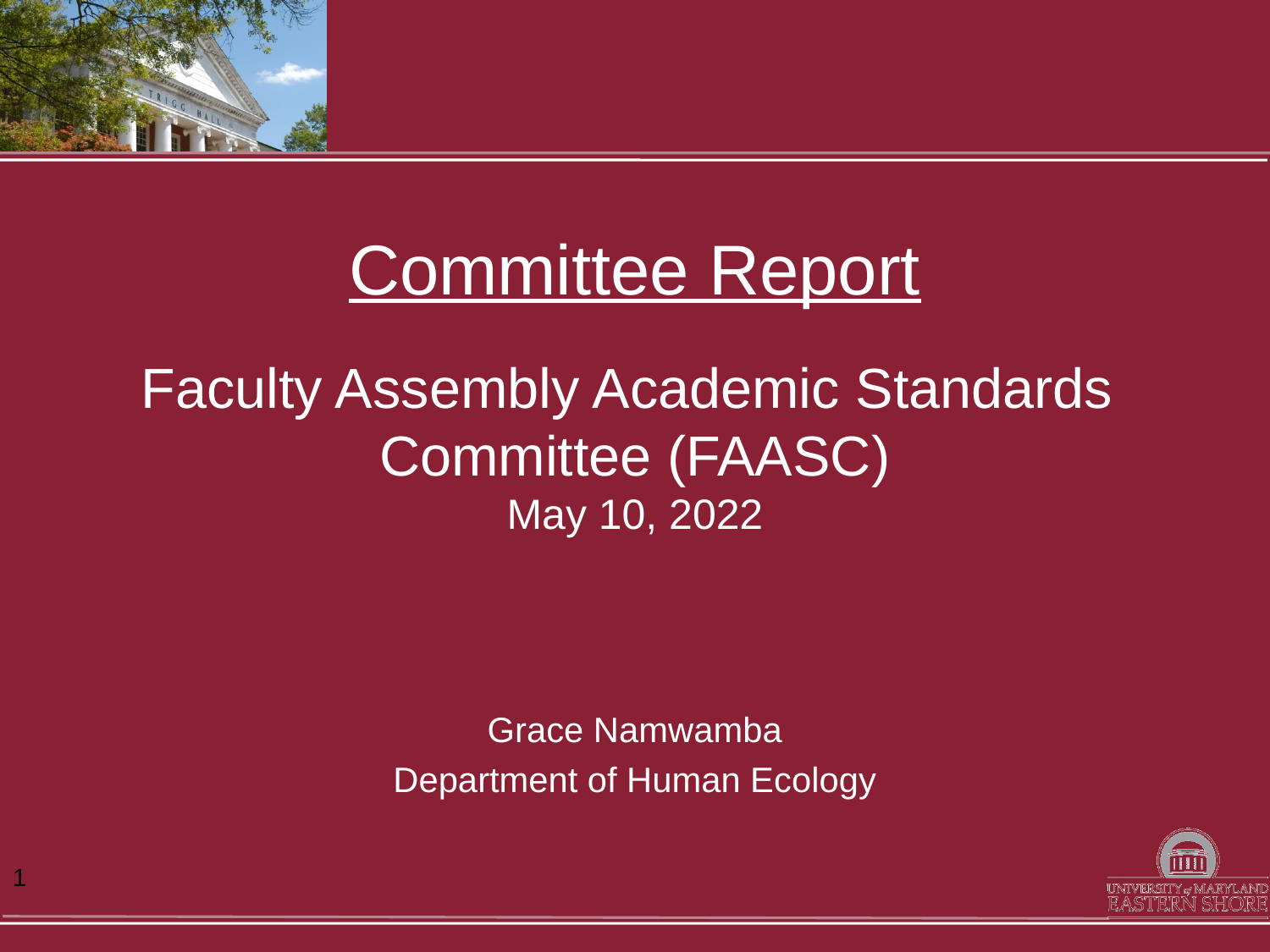

# Committee Report Faculty Assembly Academic Standards  Committee (FAASC) May 10, 2022

Grace Namwamba
Department of Human Ecology
1